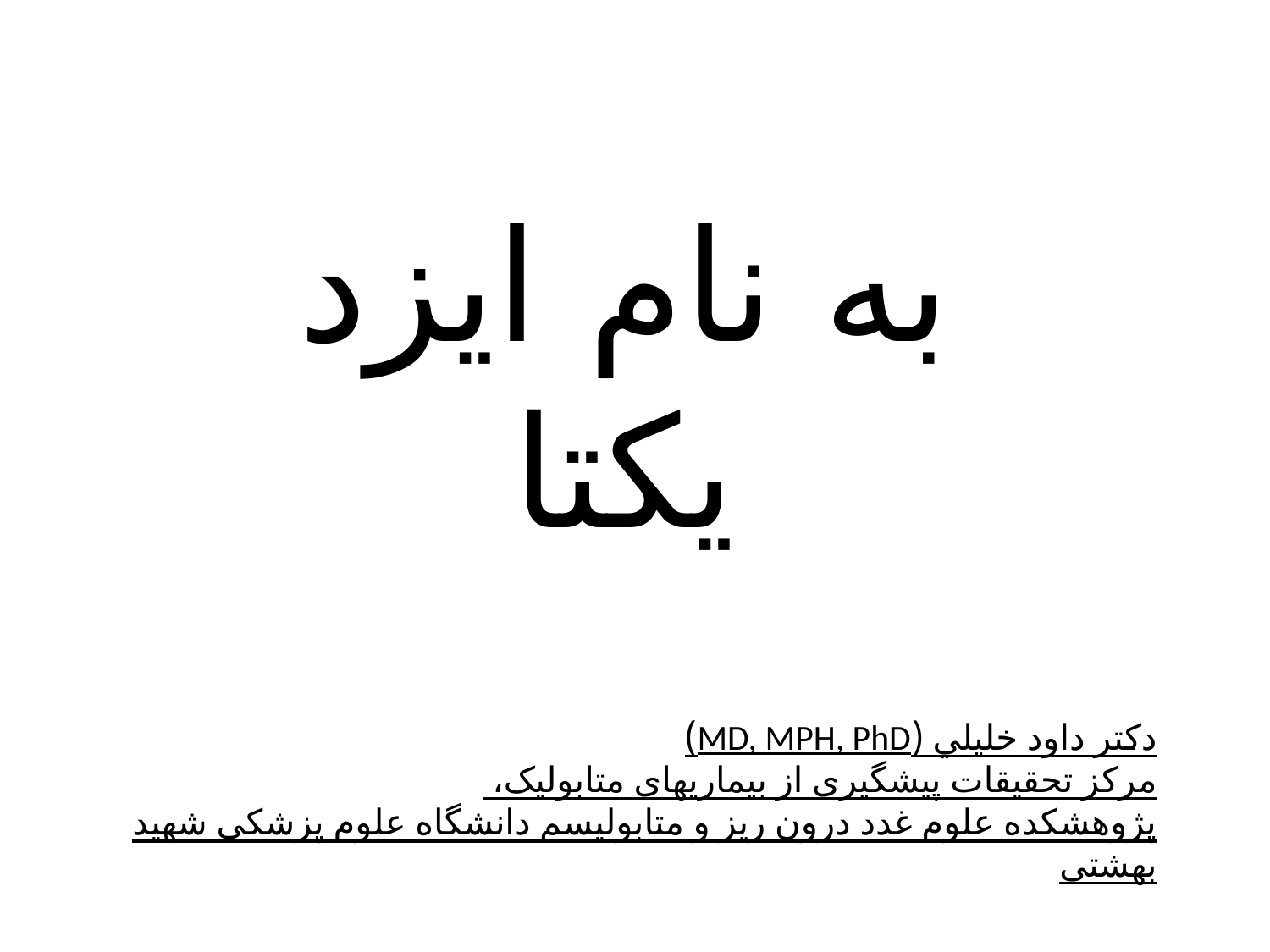

به نام ايزد يكتا
دكتر داود خليلي (MD, MPH, PhD)
مرکز تحقیقات پیشگیری از بیماریهای متابولیک،
پژوهشکده علوم غدد درون ریز و متابولیسم دانشگاه علوم پزشکی شهید بهشتی